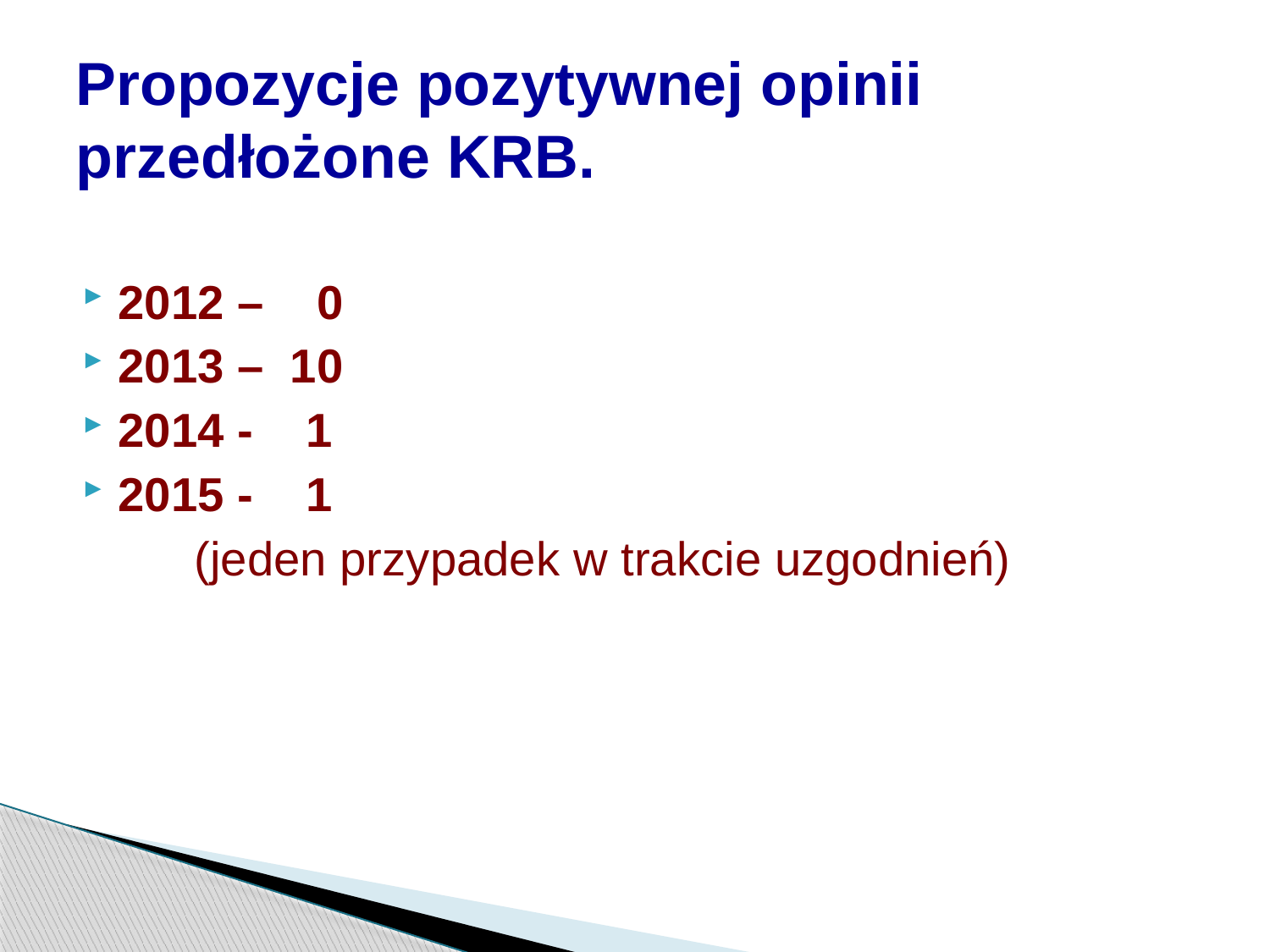

# Propozycje pozytywnej opinii przedłożone KRB.
2012 –    0
2013 –  10
2014 -    1
2015 -    1
	(jeden przypadek w trakcie uzgodnień)